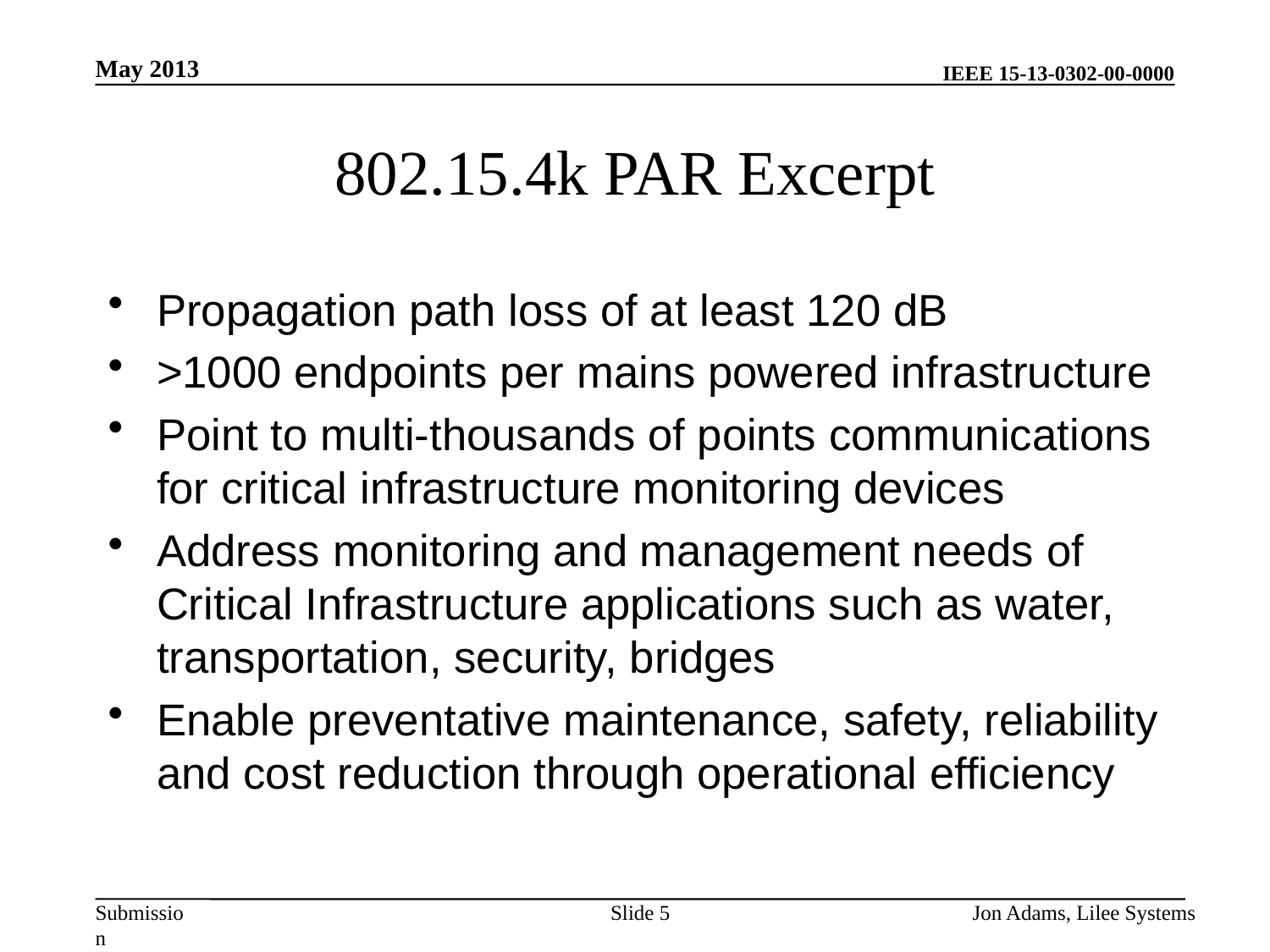

May 2013
# 802.15.4k PAR Excerpt
Propagation path loss of at least 120 dB
>1000 endpoints per mains powered infrastructure
Point to multi-thousands of points communications for critical infrastructure monitoring devices
Address monitoring and management needs of Critical Infrastructure applications such as water, transportation, security, bridges
Enable preventative maintenance, safety, reliability and cost reduction through operational efficiency
Slide 5
Jon Adams, Lilee Systems